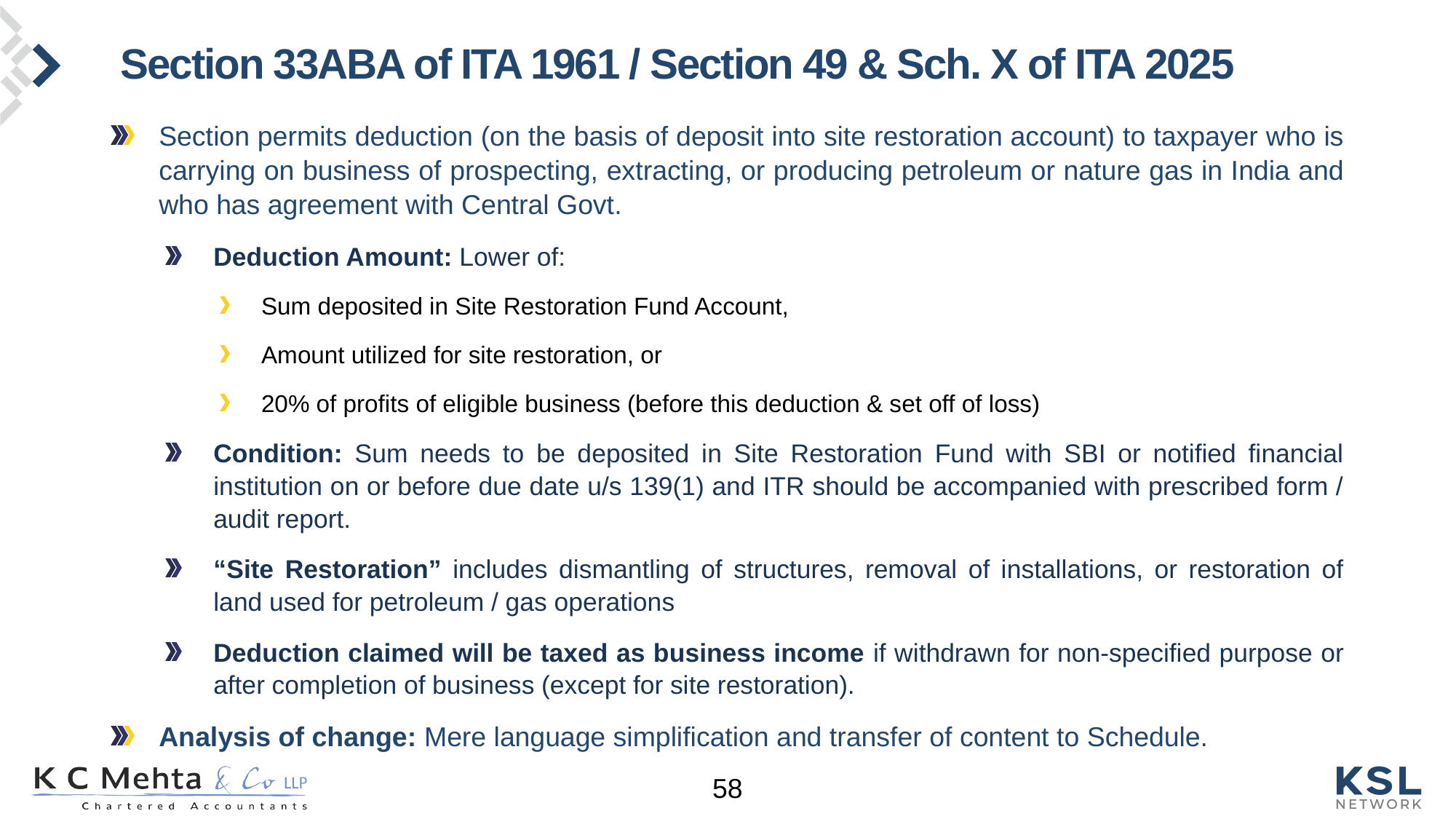

# Section 33ABA of ITA 1961 / Section 49 & Sch. X of ITA 2025
Section permits deduction (on the basis of deposit into site restoration account) to taxpayer who is carrying on business of prospecting, extracting, or producing petroleum or nature gas in India and who has agreement with Central Govt.
Deduction Amount: Lower of:
Sum deposited in Site Restoration Fund Account,
Amount utilized for site restoration, or
20% of profits of eligible business (before this deduction & set off of loss)
Condition: Sum needs to be deposited in Site Restoration Fund with SBI or notified financial institution on or before due date u/s 139(1) and ITR should be accompanied with prescribed form / audit report.
“Site Restoration” includes dismantling of structures, removal of installations, or restoration of land used for petroleum / gas operations
Deduction claimed will be taxed as business income if withdrawn for non-specified purpose or after completion of business (except for site restoration).
Analysis of change: Mere language simplification and transfer of content to Schedule.
58